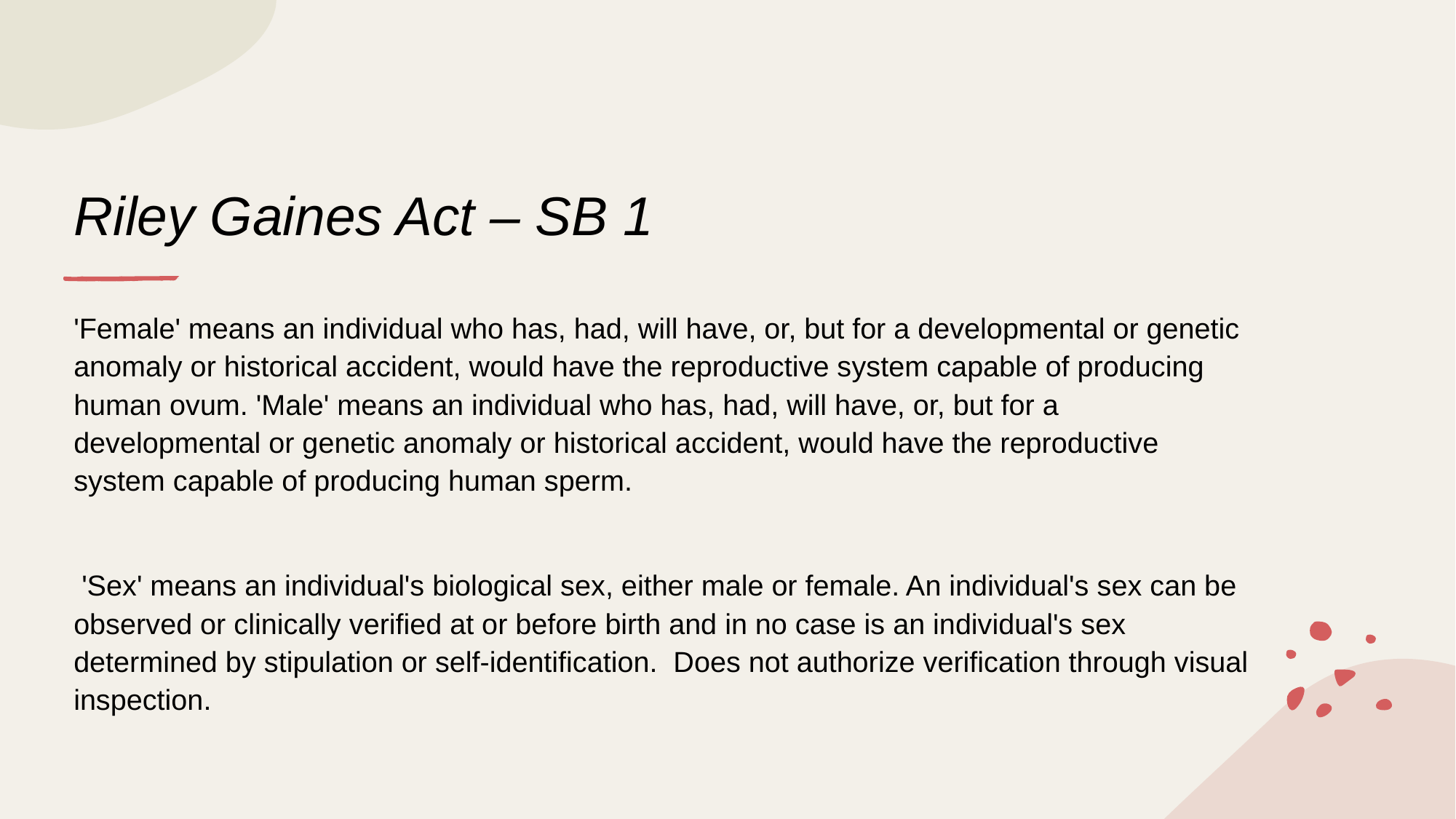

# Riley Gaines Act – SB 1
'Female' means an individual who has, had, will have, or, but for a developmental or genetic anomaly or historical accident, would have the reproductive system capable of producing human ovum. 'Male' means an individual who has, had, will have, or, but for a developmental or genetic anomaly or historical accident, would have the reproductive system capable of producing human sperm.

 'Sex' means an individual's biological sex, either male or female. An individual's sex can be observed or clinically verified at or before birth and in no case is an individual's sex determined by stipulation or self-identification.  Does not authorize verification through visual inspection.